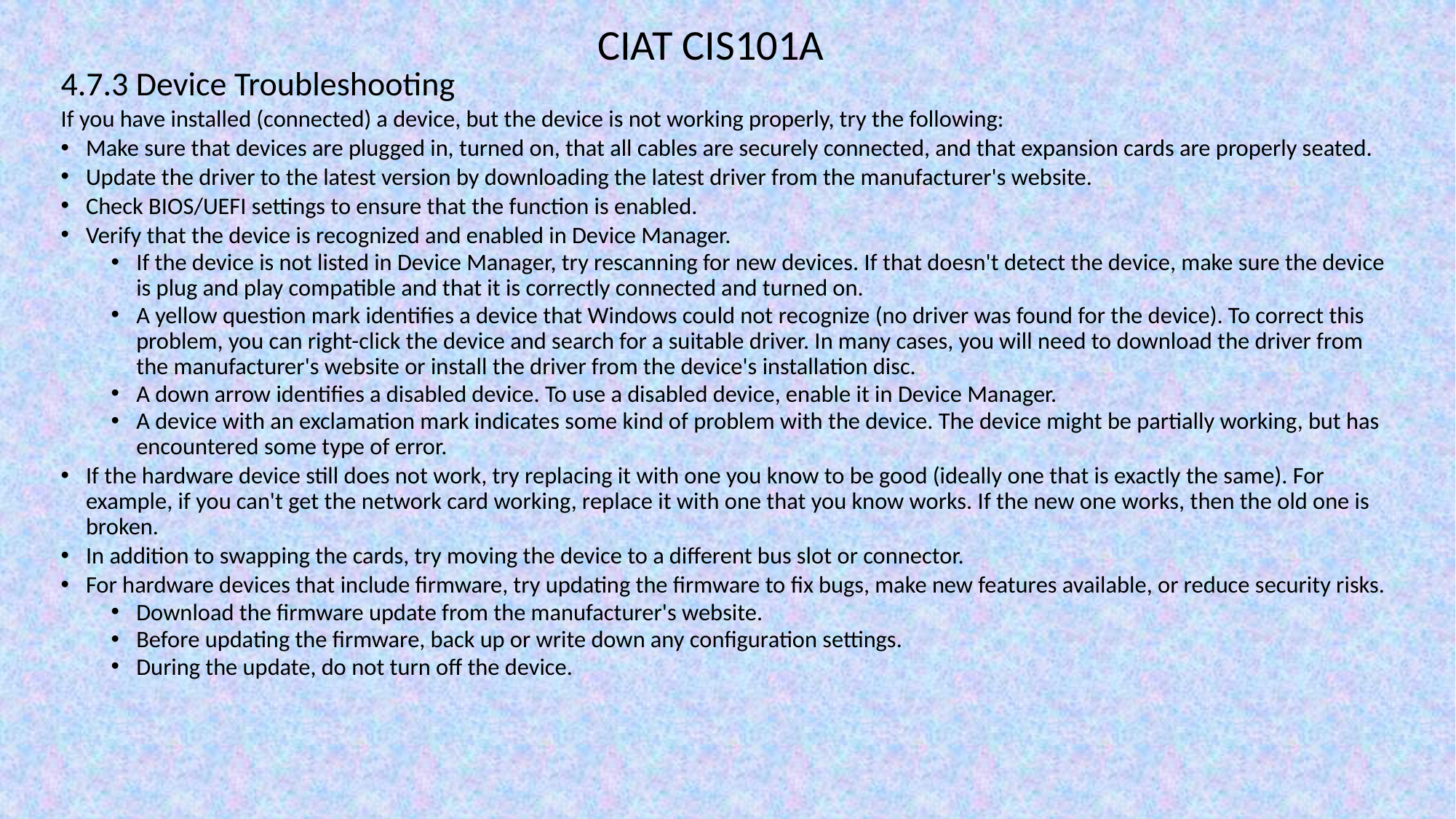

CIAT CIS101A
4.7.3 Device Troubleshooting
If you have installed (connected) a device, but the device is not working properly, try the following:
Make sure that devices are plugged in, turned on, that all cables are securely connected, and that expansion cards are properly seated.
Update the driver to the latest version by downloading the latest driver from the manufacturer's website.
Check BIOS/UEFI settings to ensure that the function is enabled.
Verify that the device is recognized and enabled in Device Manager.
If the device is not listed in Device Manager, try rescanning for new devices. If that doesn't detect the device, make sure the device is plug and play compatible and that it is correctly connected and turned on.
A yellow question mark identifies a device that Windows could not recognize (no driver was found for the device). To correct this problem, you can right-click the device and search for a suitable driver. In many cases, you will need to download the driver from the manufacturer's website or install the driver from the device's installation disc.
A down arrow identifies a disabled device. To use a disabled device, enable it in Device Manager.
A device with an exclamation mark indicates some kind of problem with the device. The device might be partially working, but has encountered some type of error.
If the hardware device still does not work, try replacing it with one you know to be good (ideally one that is exactly the same). For example, if you can't get the network card working, replace it with one that you know works. If the new one works, then the old one is broken.
In addition to swapping the cards, try moving the device to a different bus slot or connector.
For hardware devices that include firmware, try updating the firmware to fix bugs, make new features available, or reduce security risks.
Download the firmware update from the manufacturer's website.
Before updating the firmware, back up or write down any configuration settings.
During the update, do not turn off the device.